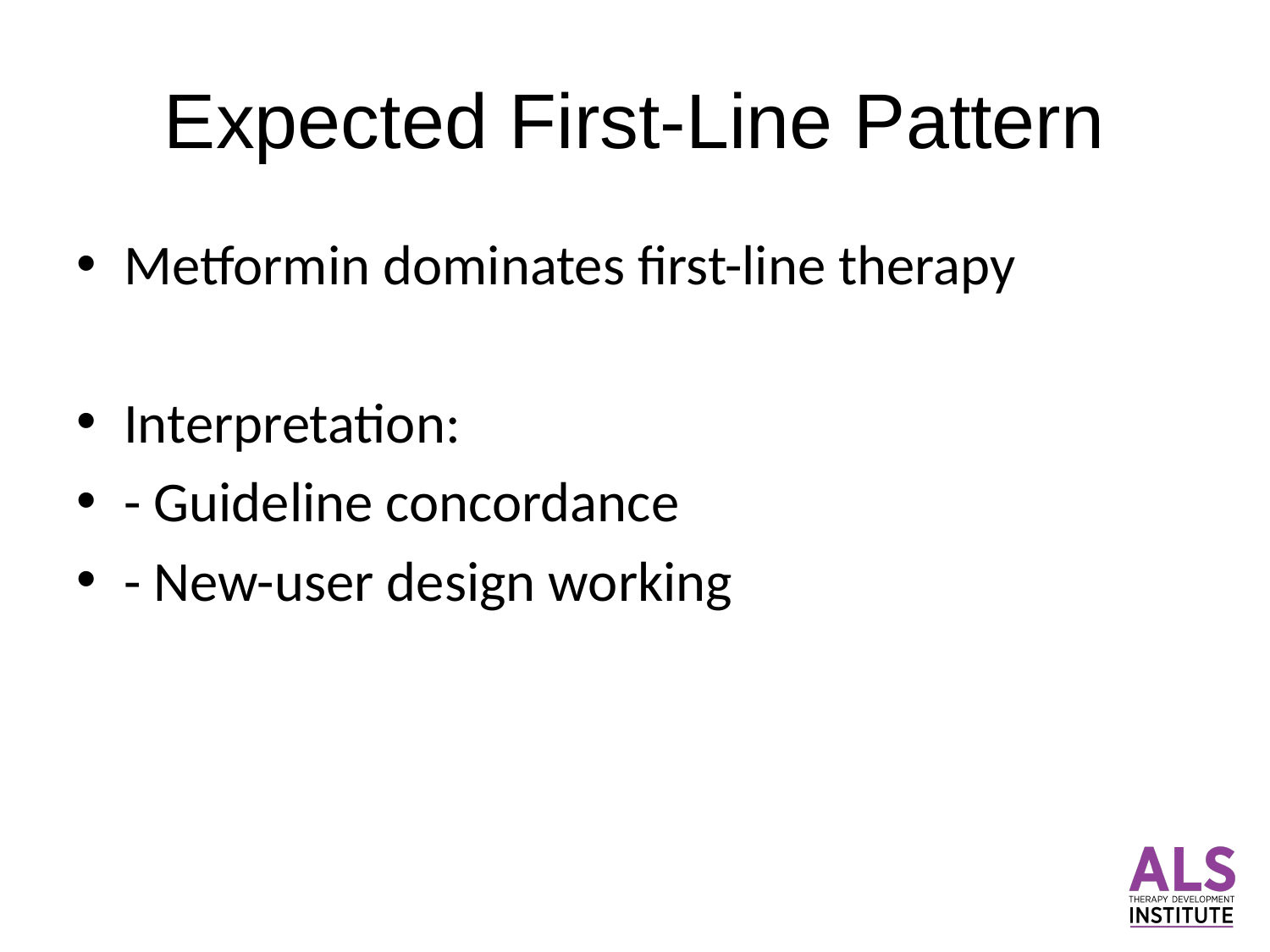

# Expected First-Line Pattern
Metformin dominates first-line therapy

Interpretation:
- Guideline concordance
- New-user design working